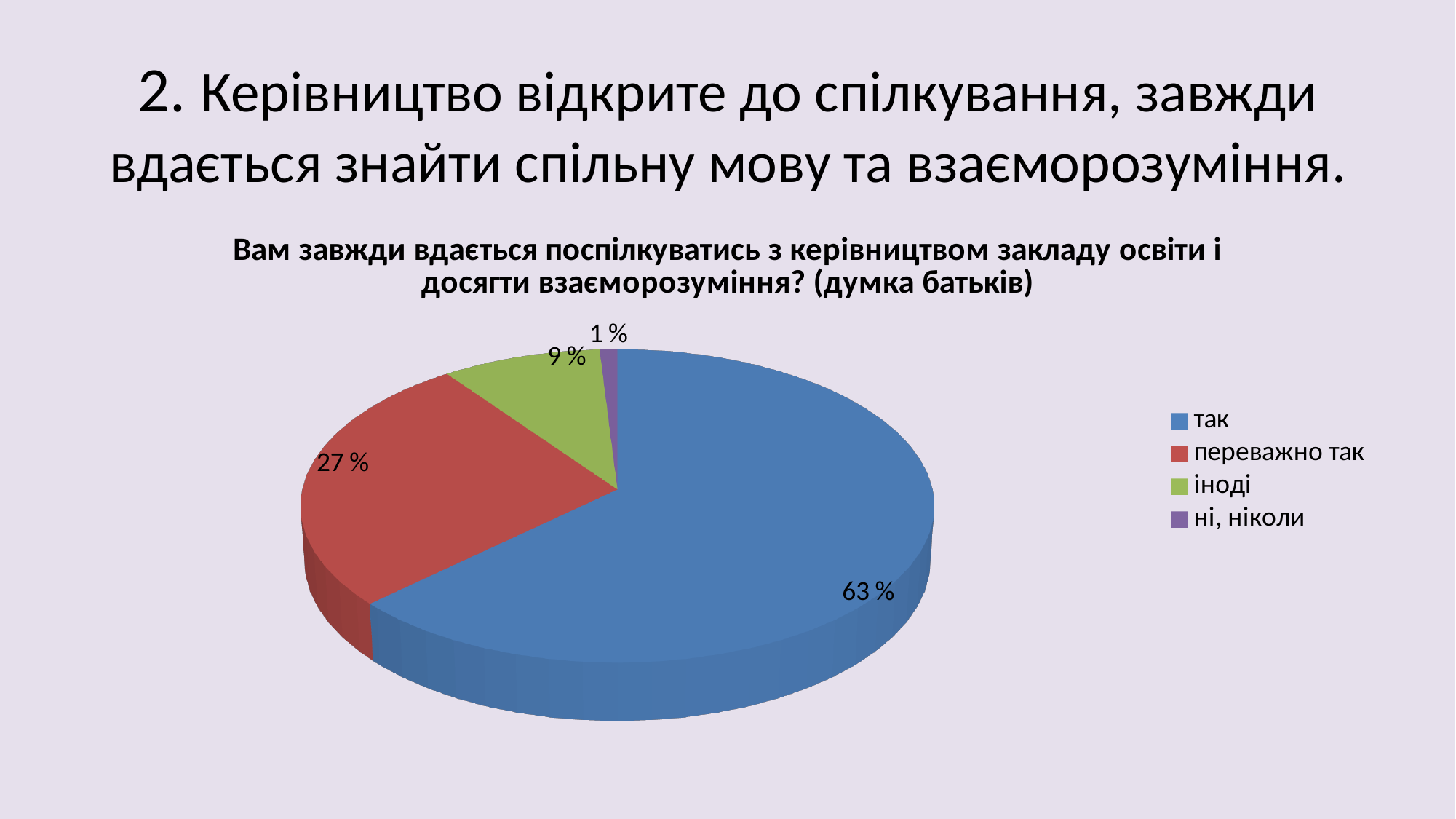

# 2. Керівництво відкрите до спілкування, завжди вдається знайти спільну мову та взаєморозуміння.

[unsupported chart]